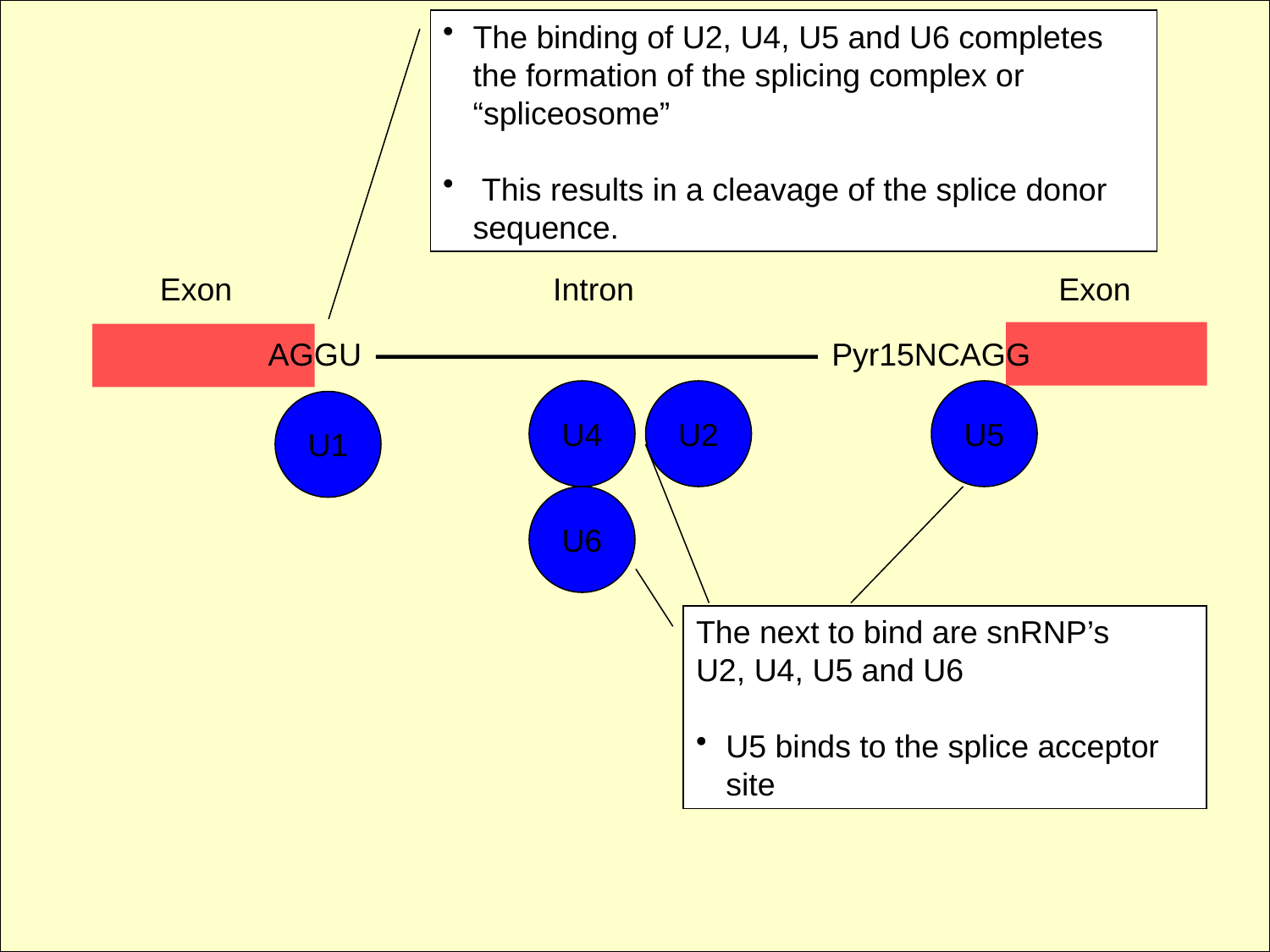

The binding of U2, U4, U5 and U6 completes the formation of the splicing complex or  “spliceosome”

 This results in a cleavage of the splice donor sequence.
Exon
Intron
Exon

AGGU
Pyr15NCAGG

U4
U6
U2
U5
U1

The next to bind are snRNP’s
U2, U4, U5 and U6

U5 binds to the splice acceptor site